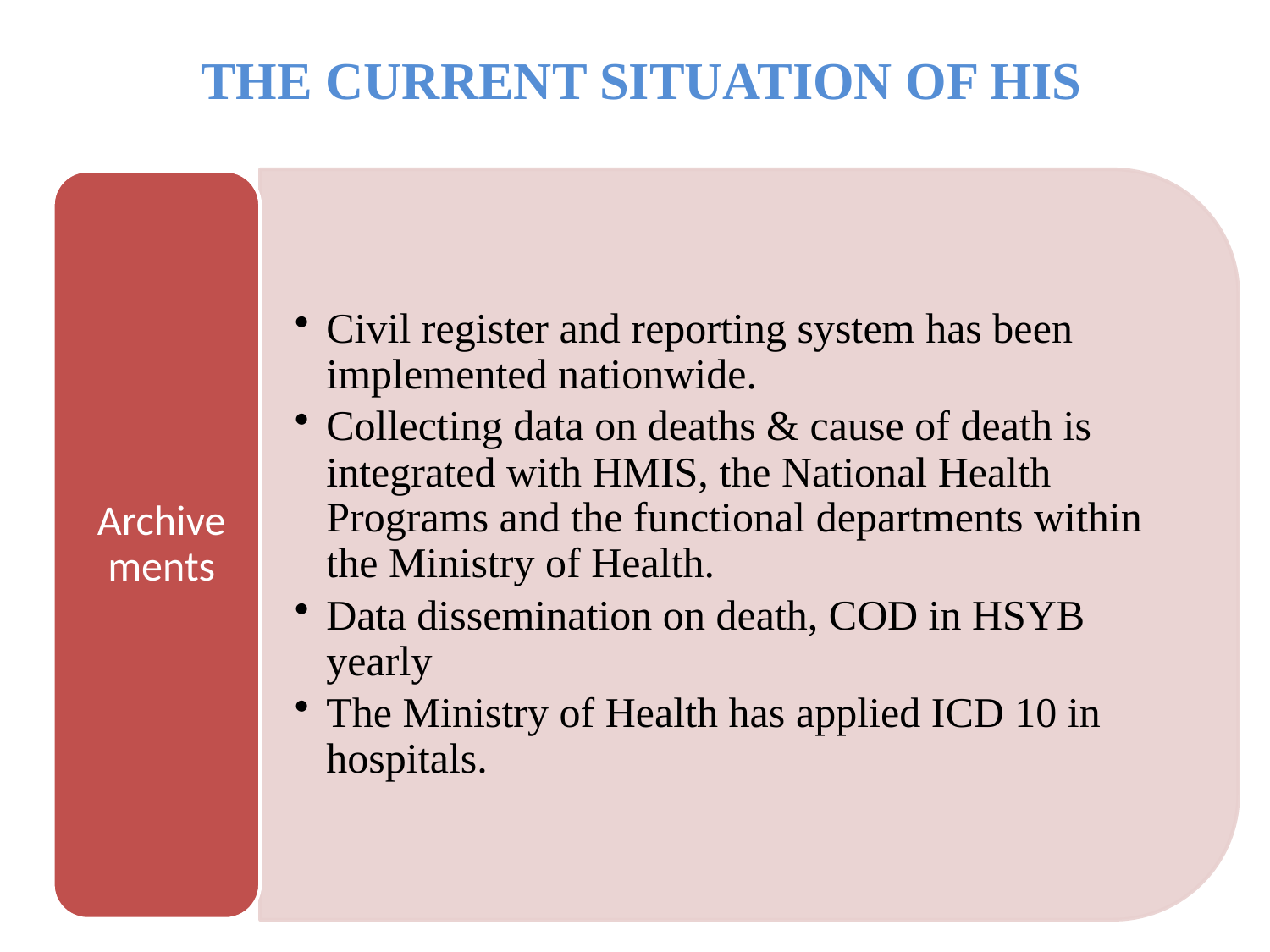

THE CURRENT SITUATION OF HIS
Civil register and reporting system has been implemented nationwide.
Collecting data on deaths & cause of death is integrated with HMIS, the National Health Programs and the functional departments within the Ministry of Health.
Data dissemination on death, COD in HSYB yearly
The Ministry of Health has applied ICD 10 in hospitals.
Archivements